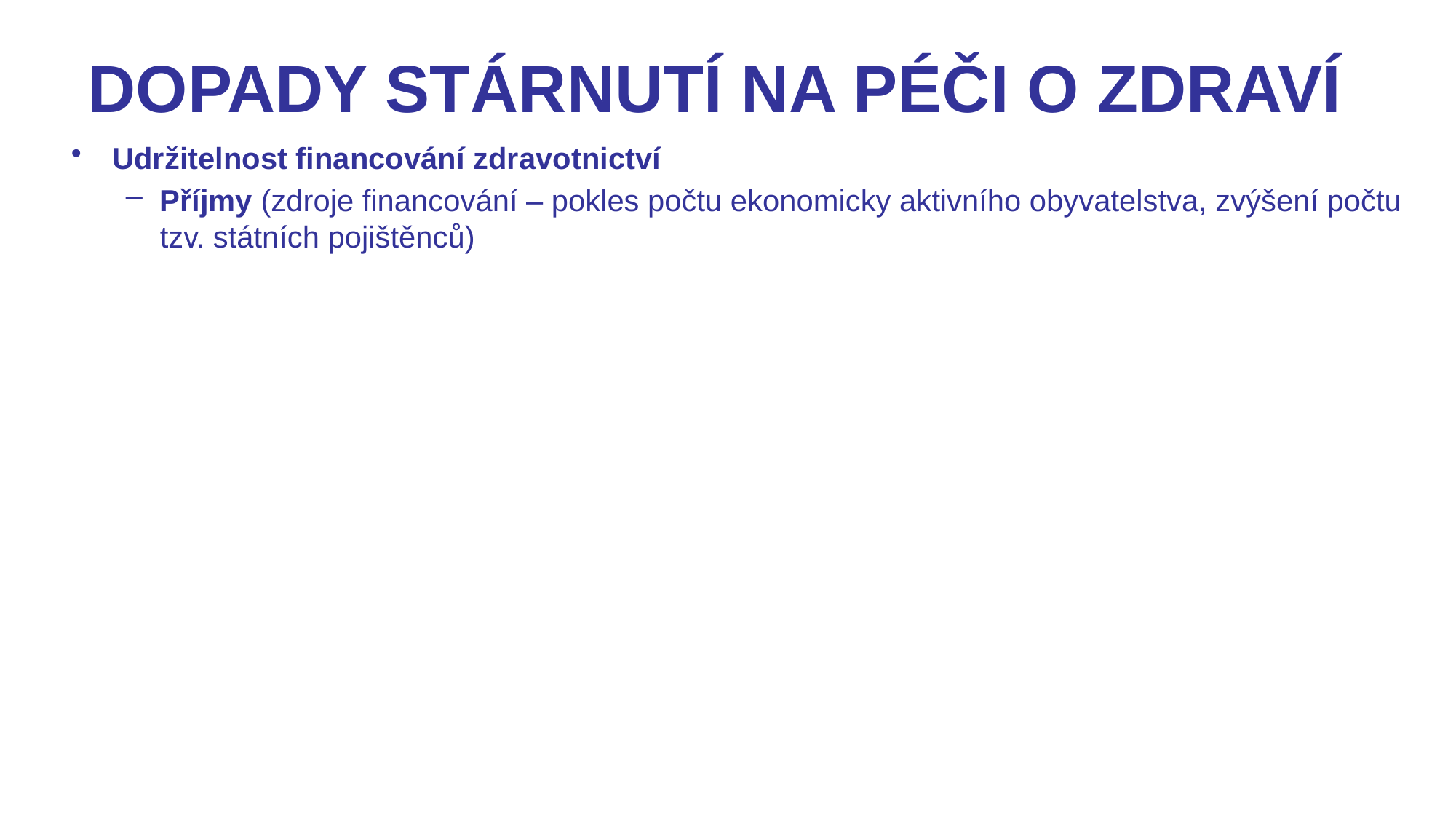

# Dopady stárnutí na péči o zdraví
Udržitelnost financování zdravotnictví
Příjmy (zdroje financování – pokles počtu ekonomicky aktivního obyvatelstva, zvýšení počtu tzv. státních pojištěnců)